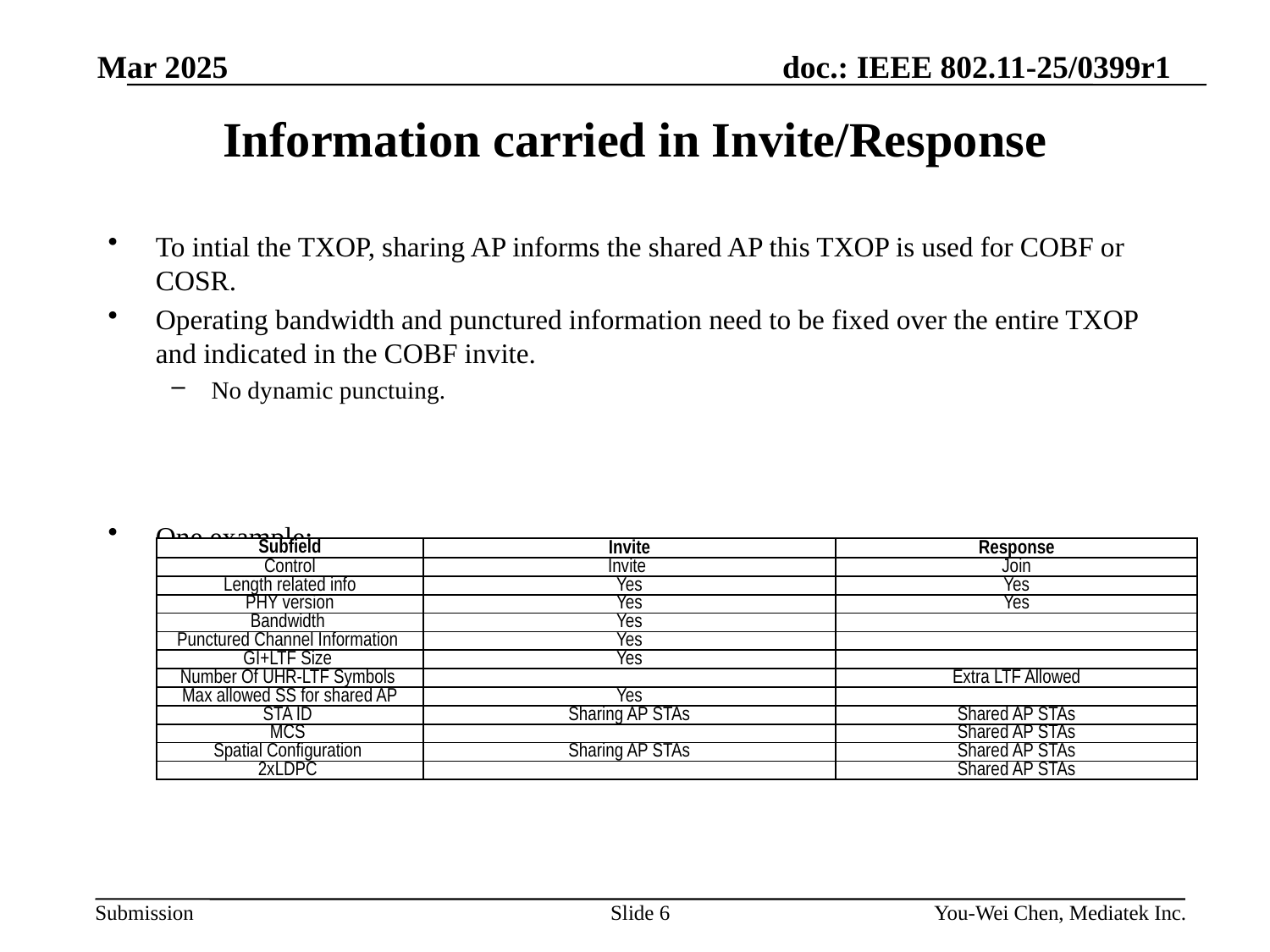

# Information carried in Invite/Response
To intial the TXOP, sharing AP informs the shared AP this TXOP is used for COBF or COSR.
Operating bandwidth and punctured information need to be fixed over the entire TXOP and indicated in the COBF invite.
No dynamic punctuing.

One example:
| Subfield | Invite | Response |
| --- | --- | --- |
| Control | Invite | Join |
| Length related info | Yes | Yes |
| PHY version | Yes | Yes |
| Bandwidth | Yes |  |
| Punctured Channel Information | Yes |  |
| GI+LTF Size | Yes |  |
| Number Of UHR-LTF Symbols |  | Extra LTF Allowed |
| Max allowed SS for shared AP | Yes |  |
| STA ID | Sharing AP STAs | Shared AP STAs |
| MCS |  | Shared AP STAs |
| Spatial Configuration | Sharing AP STAs | Shared AP STAs |
| 2xLDPC |  | Shared AP STAs |
Slide 6
You-Wei Chen, Mediatek Inc.